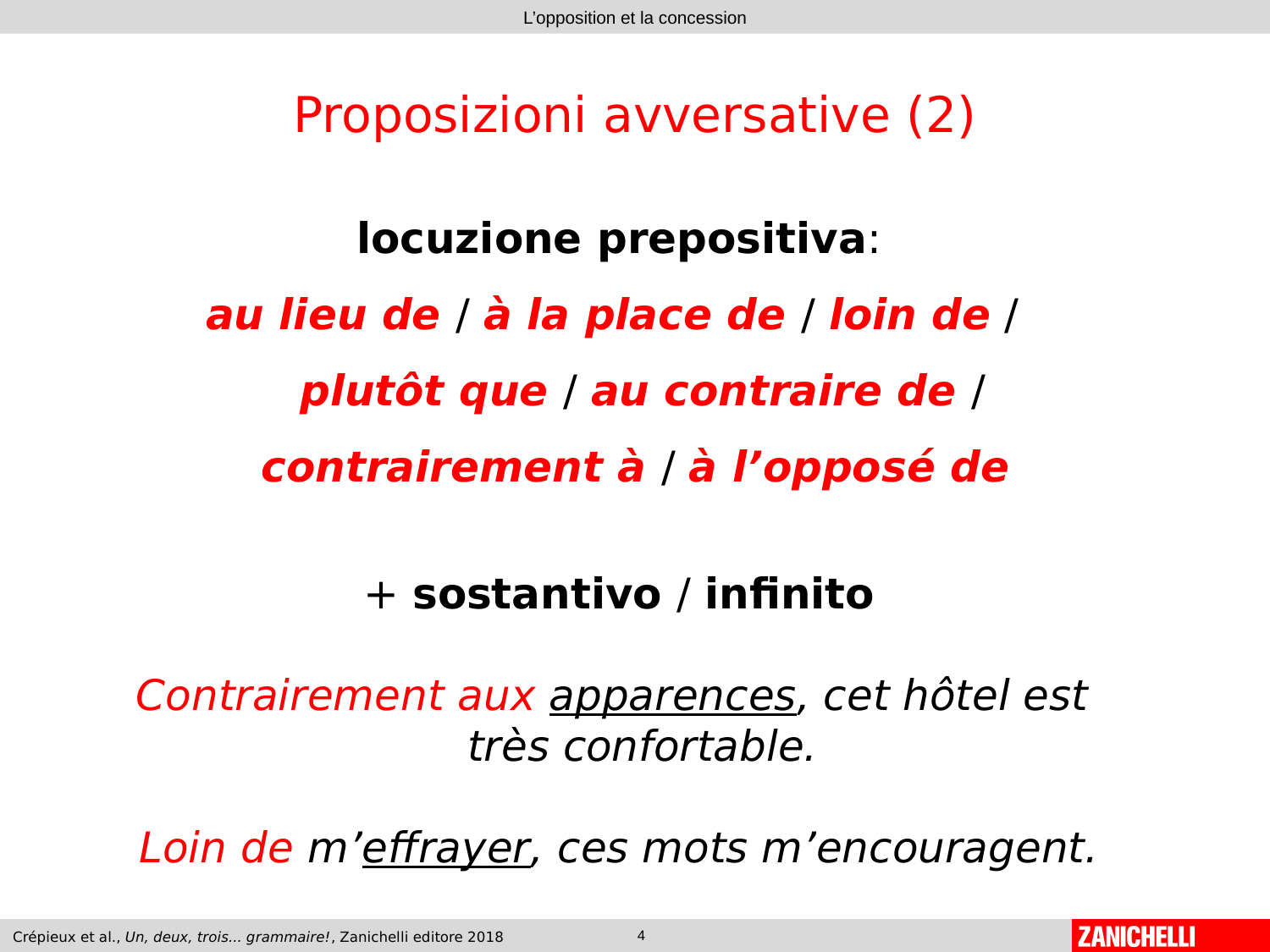

# Proposizioni avversative (2)
locuzione prepositiva:
au lieu de / à la place de / loin de /
plutôt que / au contraire de / contrairement à / à l’opposé de
+ sostantivo / infinito

Contrairement aux apparences, cet hôtel est
très confortable.

Loin de m’effrayer, ces mots m’encouragent.